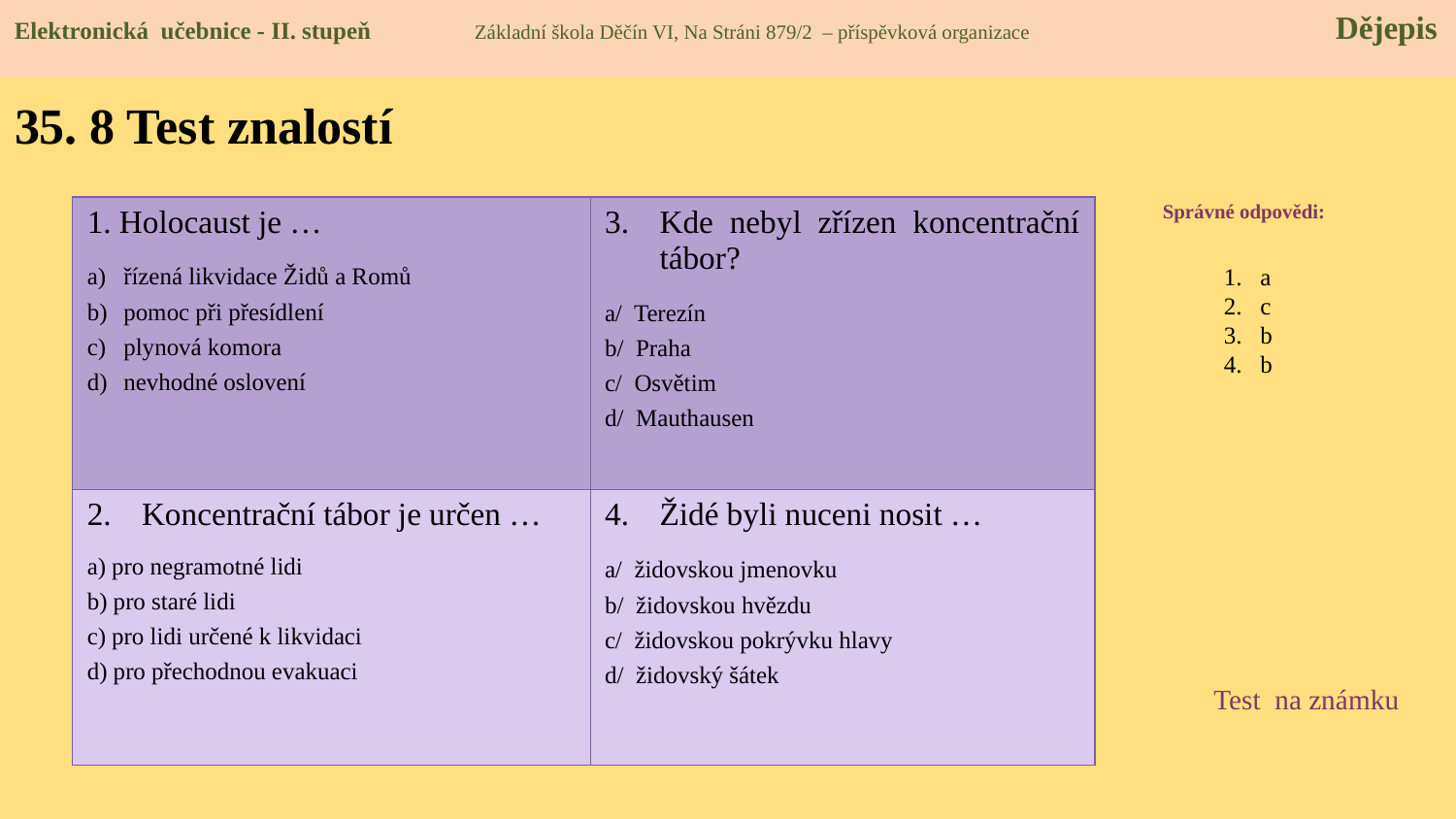

Elektronická  učebnice - II. stupeň                 Základní škola Děčín VI, Na Stráni 879/2  – příspěvková organizace                                                            Dějepis

# 35. 8 Test znalostí
Správné odpovědi:
| 1. Holocaust je … řízená likvidace Židů a Romů pomoc při přesídlení plynová komora nevhodné oslovení | Kde nebyl zřízen koncentrační tábor? a/ Terezín b/ Praha c/ Osvětim d/ Mauthausen |
| --- | --- |
| Koncentrační tábor je určen … a) pro negramotné lidi b) pro staré lidi c) pro lidi určené k likvidaci d) pro přechodnou evakuaci | Židé byli nuceni nosit … a/ židovskou jmenovku b/ židovskou hvězdu c/ židovskou pokrývku hlavy d/ židovský šátek |

a
c
b
b

Test  na známku